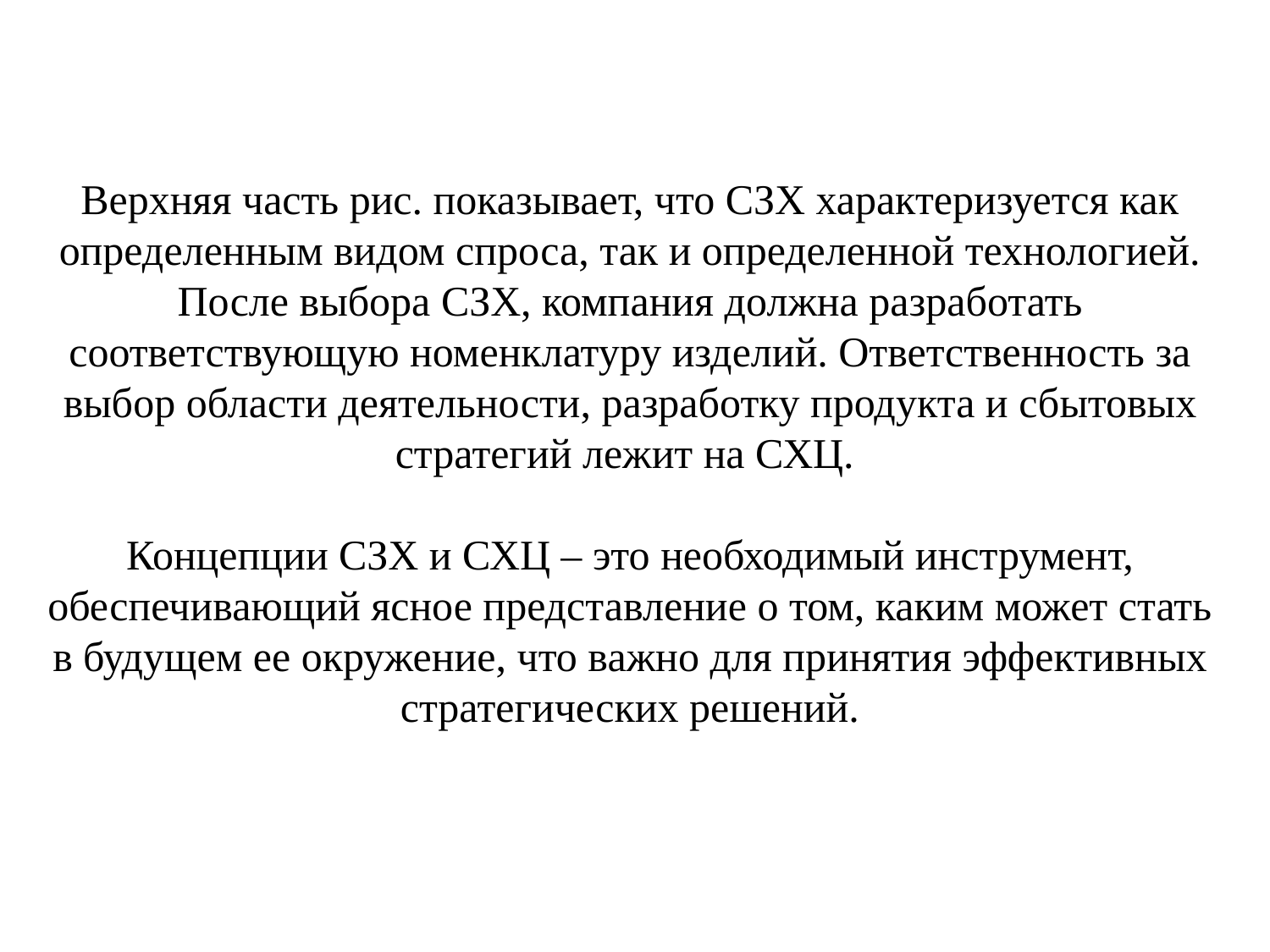

# Верхняя часть рис. показывает, что СЗХ характеризуется как определенным видом спроса, так и определенной технологией. После выбора СЗХ, компания должна разработать соответствующую номенклатуру изделий. Ответственность за выбор области деятельности, разработку продукта и сбытовых стратегий лежит на СХЦ. Концепции СЗХ и СХЦ – это необходимый инструмент, обеспечивающий ясное представление о том, каким может стать в будущем ее окружение, что важно для принятия эффективных стратегических решений.